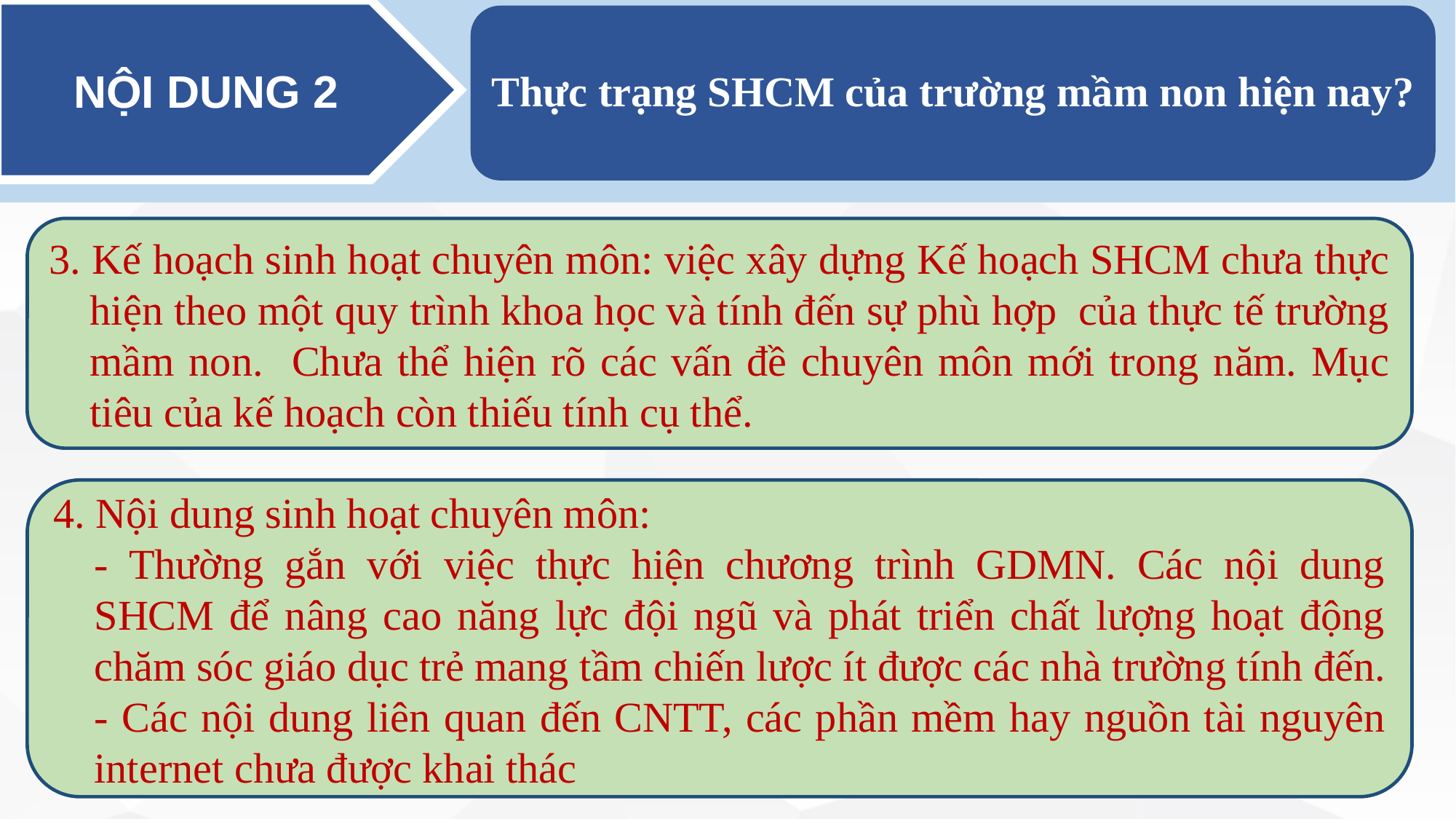

NỘI DUNG 2

# Thực trạng SHCM của trường mầm non hiện nay?
3. Kế hoạch sinh hoạt chuyên môn: việc xây dựng Kế hoạch SHCM chưa thực hiện theo một quy trình khoa học và tính đến sự phù hợp  của thực tế trường mầm non.  Chưa thể hiện rõ các vấn đề chuyên môn mới trong năm. Mục tiêu của kế hoạch còn thiếu tính cụ thể.
4. Nội dung sinh hoạt chuyên môn:
	- Thường gắn với việc thực hiện chương trình GDMN. Các nội dung SHCM để nâng cao năng lực đội ngũ và phát triển chất lượng hoạt động chăm sóc giáo dục trẻ mang tầm chiến lược ít được các nhà trường tính đến.
	- Các nội dung liên quan đến CNTT, các phần mềm hay nguồn tài nguyên internet chưa được khai thác